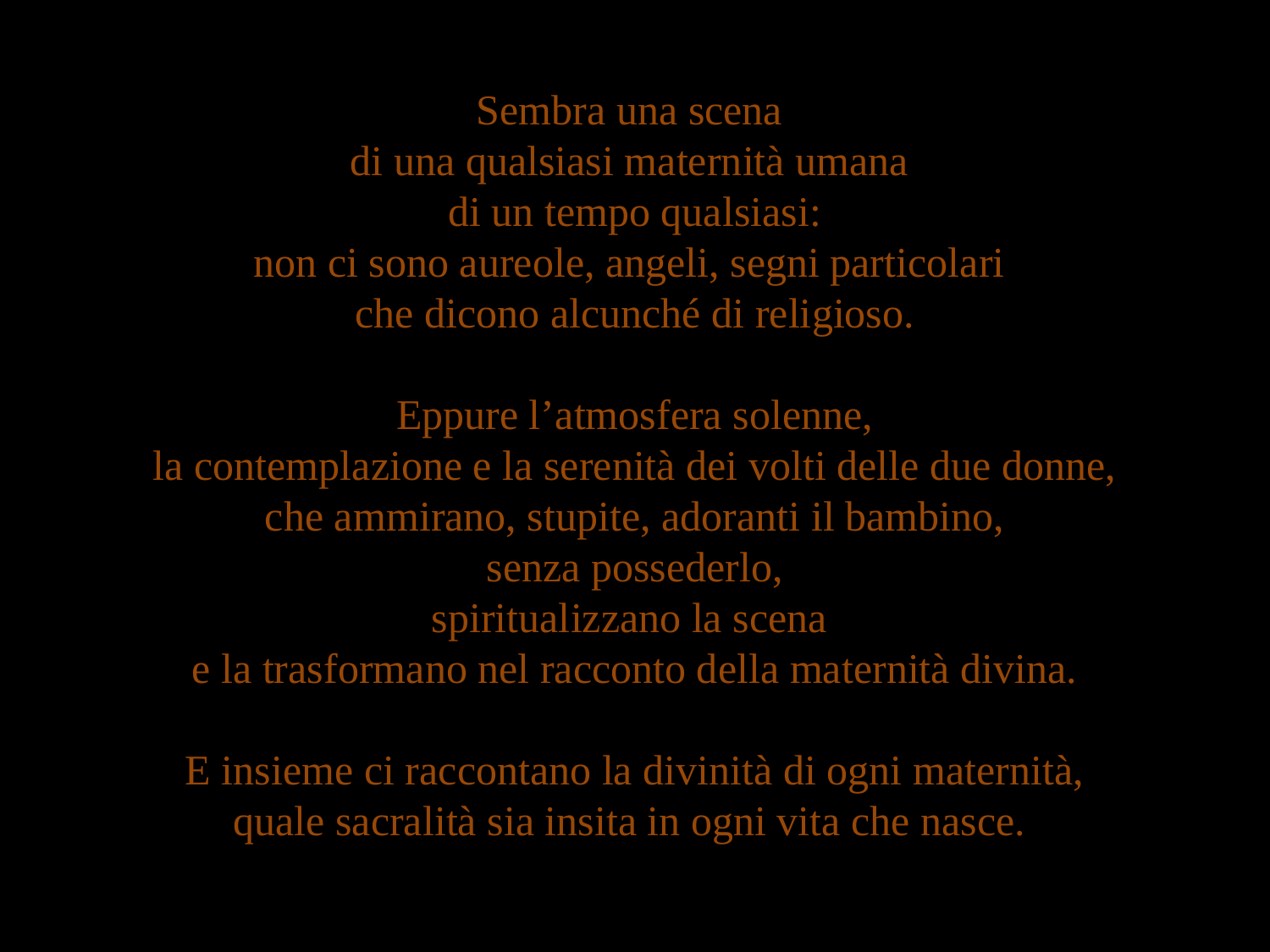

Sembra una scena
di una qualsiasi maternità umana
di un tempo qualsiasi:
non ci sono aureole, angeli, segni particolari
che dicono alcunché di religioso.

Eppure l’atmosfera solenne,
la contemplazione e la serenità dei volti delle due donne,
che ammirano, stupite, adoranti il bambino,
senza possederlo,
spiritualizzano la scena
e la trasformano nel racconto della maternità divina.

E insieme ci raccontano la divinità di ogni maternità,
quale sacralità sia insita in ogni vita che nasce.